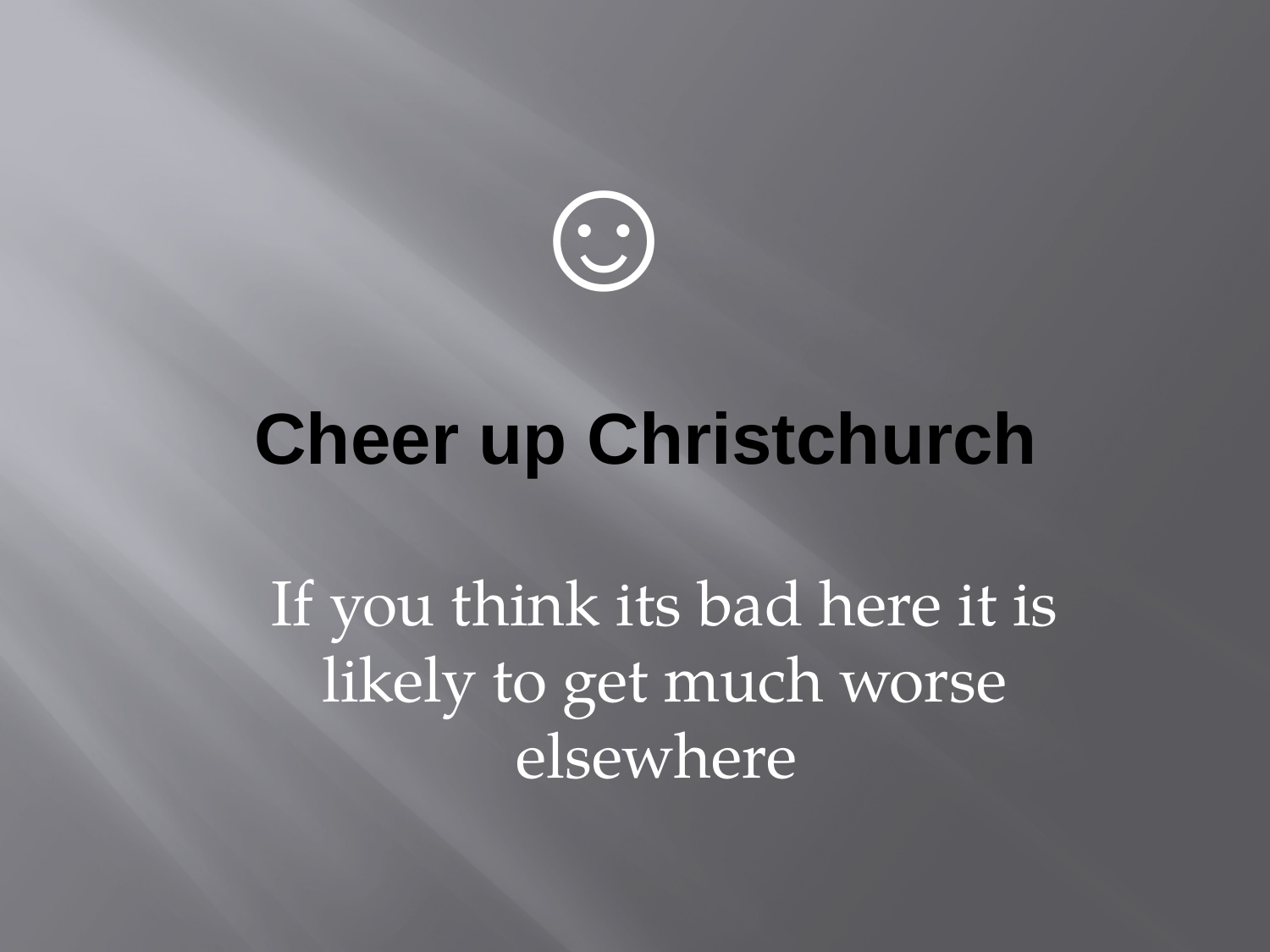

☺
# Cheer up Christchurch
If you think its bad here it is likely to get much worse elsewhere